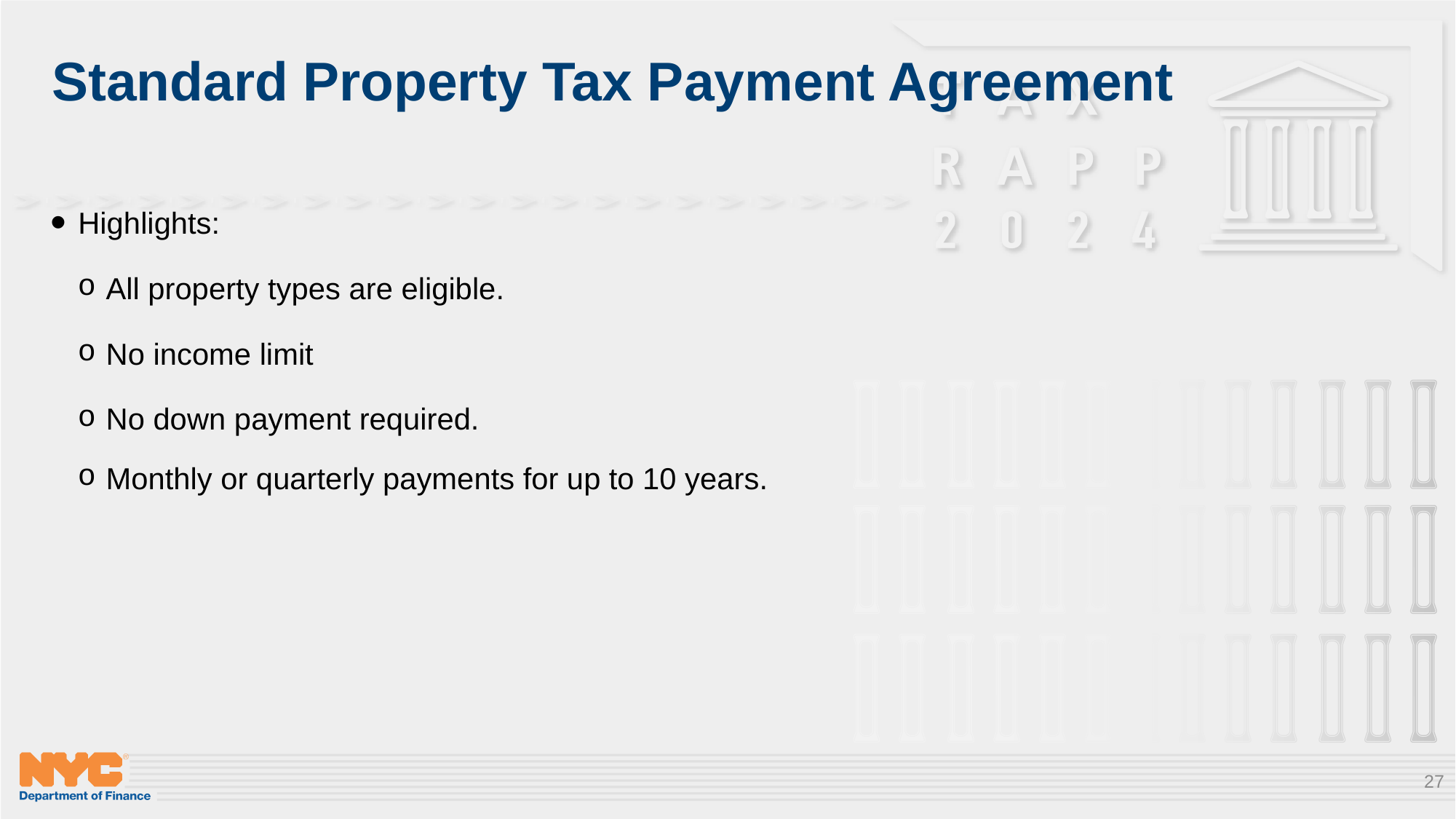

# Standard Property Tax Payment Agreement
Highlights:
All property types are eligible.
No income limit
No down payment required.
Monthly or quarterly payments for up to 10 years.
27